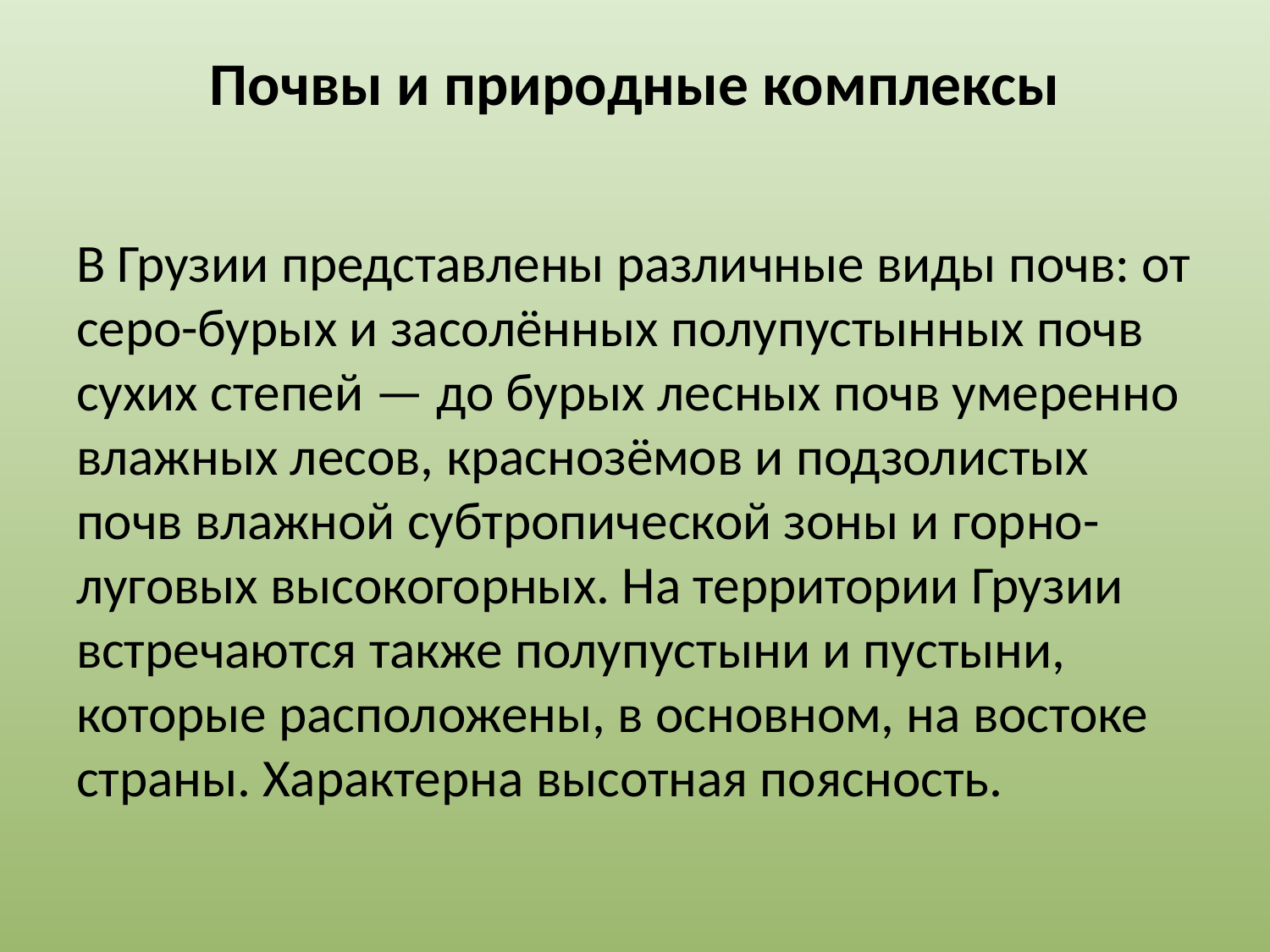

# Почвы и природные комплексы
В Грузии представлены различные виды почв: от серо-бурых и засолённых полупустынных почв сухих степей — до бурых лесных почв умеренно влажных лесов, краснозёмов и подзолистых почв влажной субтропической зоны и горно-луговых высокогорных. На территории Грузии встречаются также полупустыни и пустыни, которые расположены, в основном, на востоке страны. Характерна высотная поясность.